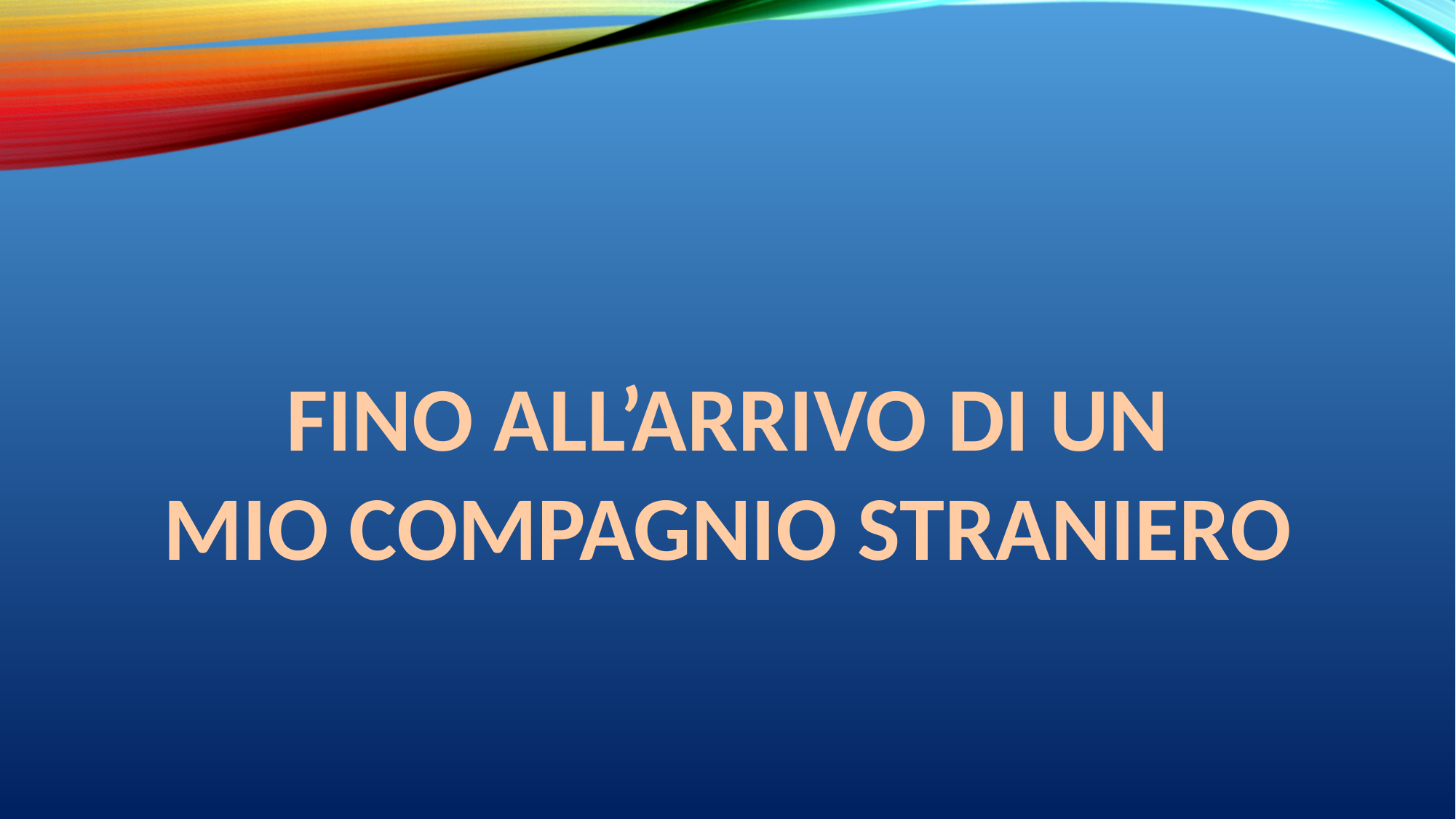

FINO ALL’ARRIVO DI UN
MIO COMPAGNIO STRANIERO